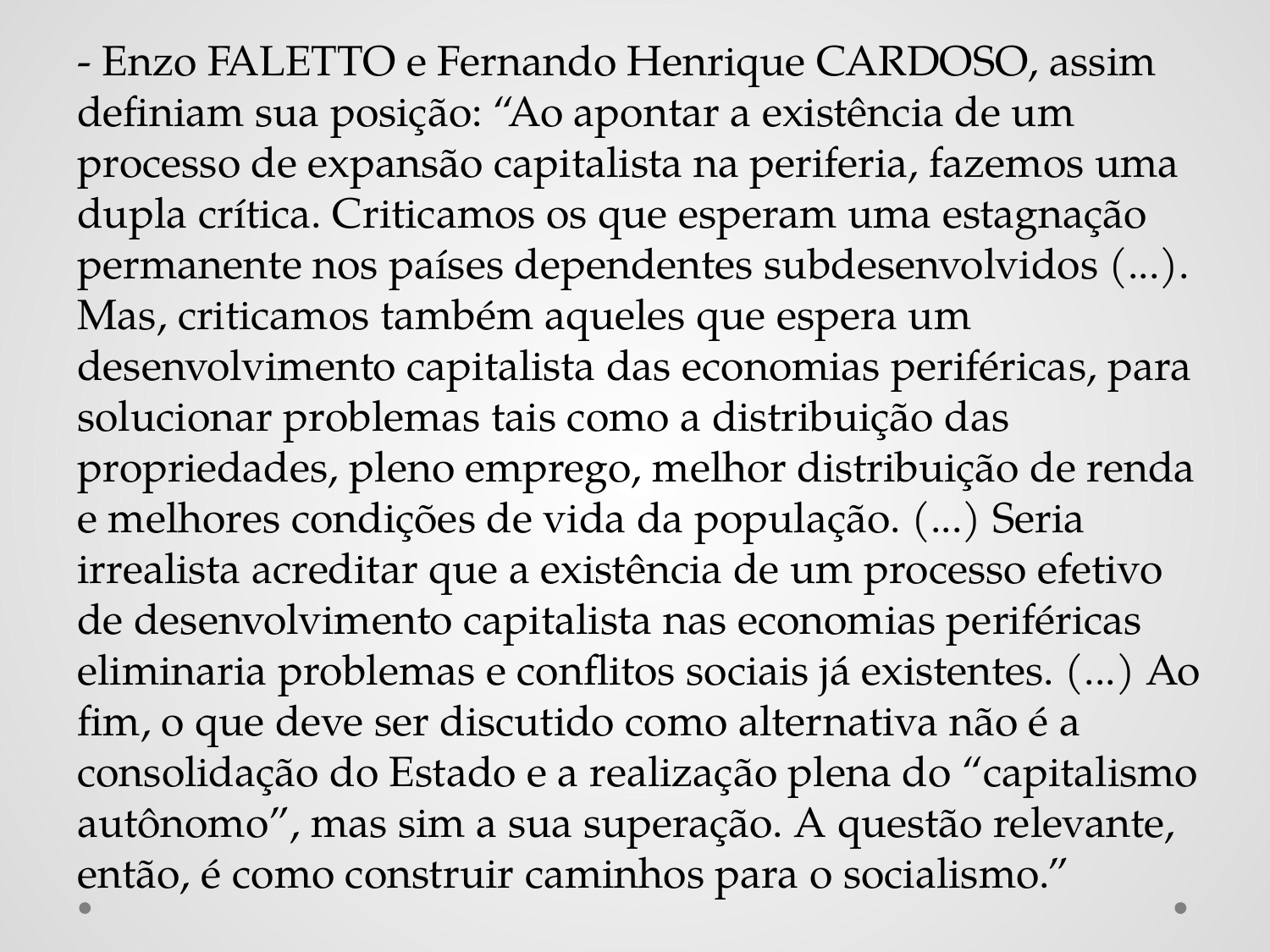

- Enzo FALETTO e Fernando Henrique CARDOSO, assim definiam sua posição: “Ao apontar a existência de um processo de expansão capitalista na periferia, fazemos uma dupla crítica. Criticamos os que esperam uma estagnação permanente nos países dependentes subdesenvolvidos (...). Mas, criticamos também aqueles que espera um desenvolvimento capitalista das economias periféricas, para solucionar problemas tais como a distribuição das propriedades, pleno emprego, melhor distribuição de renda e melhores condições de vida da população. (...) Seria irrealista acreditar que a existência de um processo efetivo de desenvolvimento capitalista nas economias periféricas eliminaria problemas e conflitos sociais já existentes. (...) Ao fim, o que deve ser discutido como alternativa não é a consolidação do Estado e a realização plena do “capitalismo autônomo”, mas sim a sua superação. A questão relevante, então, é como construir caminhos para o socialismo.”